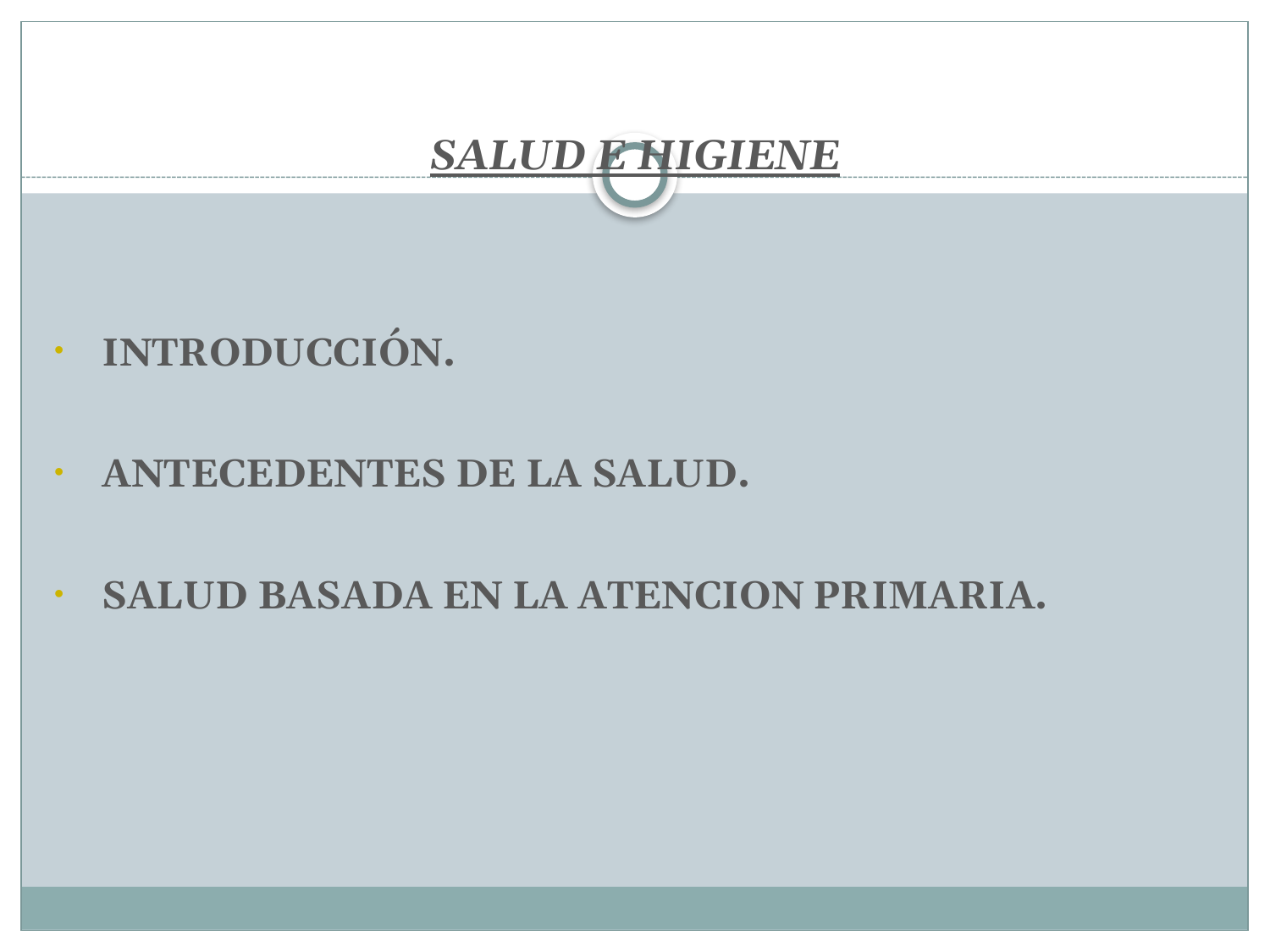

# SALUD E HIGIENE

INTRODUCCIÓN.

ANTECEDENTES DE LA SALUD.

SALUD BASADA EN LA ATENCION PRIMARIA.